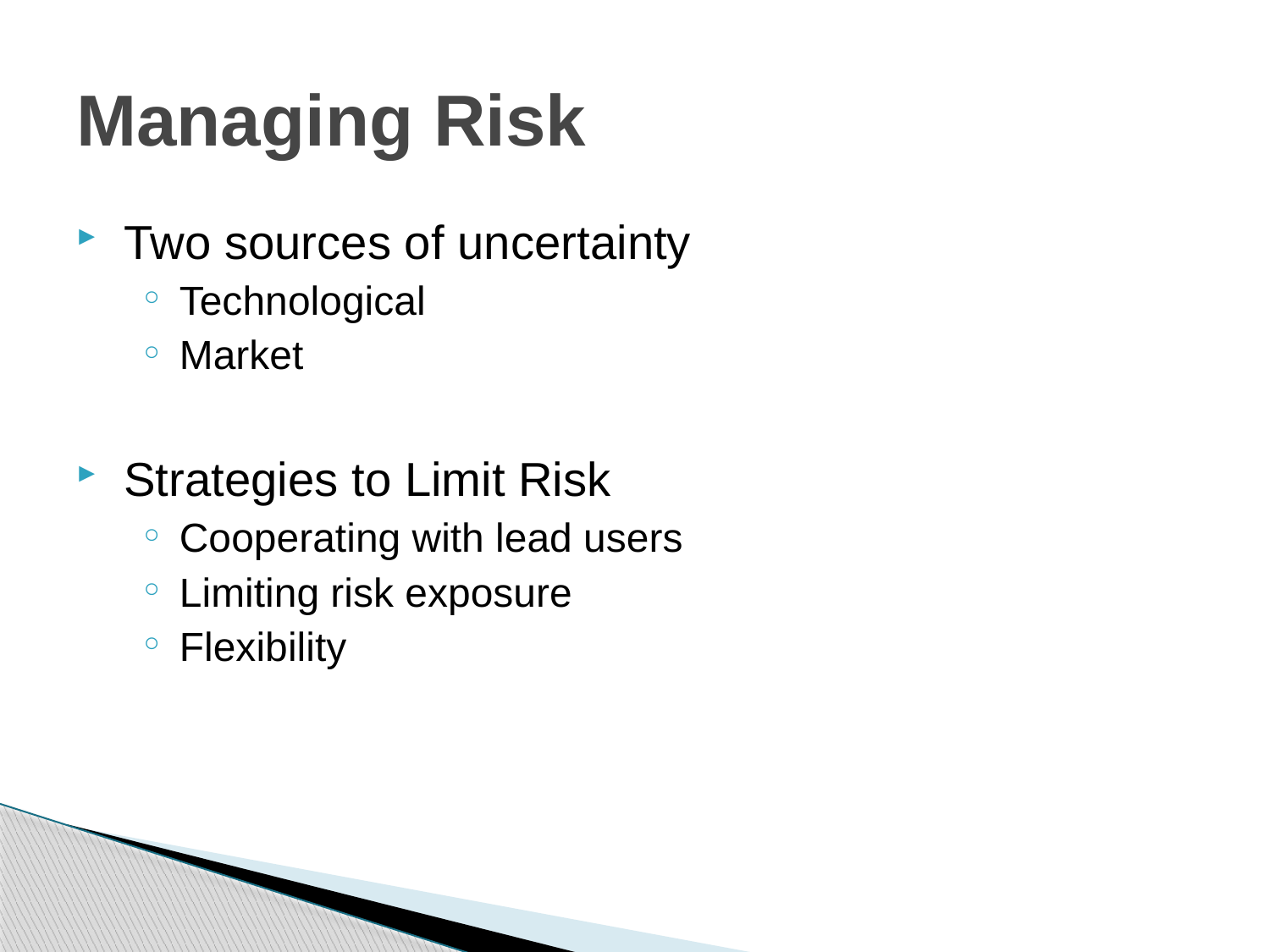

Managing Risk
Two sources of uncertainty
Technological
Market

Strategies to Limit Risk
Cooperating with lead users
Limiting risk exposure
Flexibility